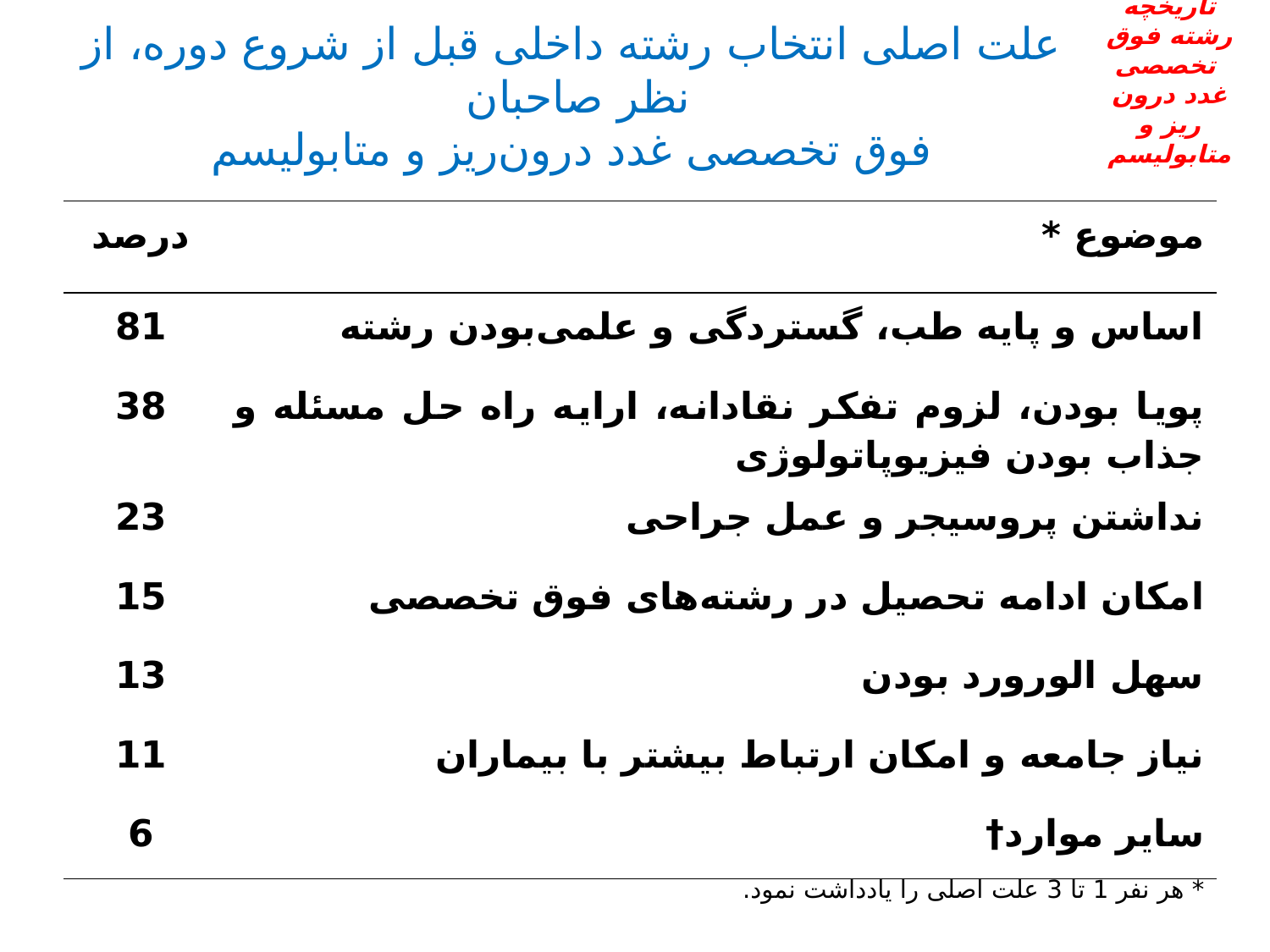

تاریخچه رشته فوق تخصصی
غدد درون ریز و متابولیسم
# علت اصلی انتخاب رشته داخلی قبل از شروع دوره، از نظر صاحبان فوق تخصصی غدد درون‌ریز و متابولیسم
| درصد | موضوع \* |
| --- | --- |
| 81 | اساس و پایه طب، گستردگی و علمی‌بودن رشته |
| 38 | پویا بودن، لزوم تفکر نقادانه، ارایه راه حل مسئله و جذاب بودن فیزیوپاتولوژی |
| 23 | نداشتن پروسیجر و عمل جراحی |
| 15 | امکان ادامه تحصیل در رشته‌های فوق تخصصی |
| 13 | سهل الورورد بودن |
| 11 | نیاز جامعه و امکان ارتباط بیشتر با بیماران |
| 6 | سایر موارد† |
* هر نفر 1 تا 3 علت اصلی را یادداشت نمود.